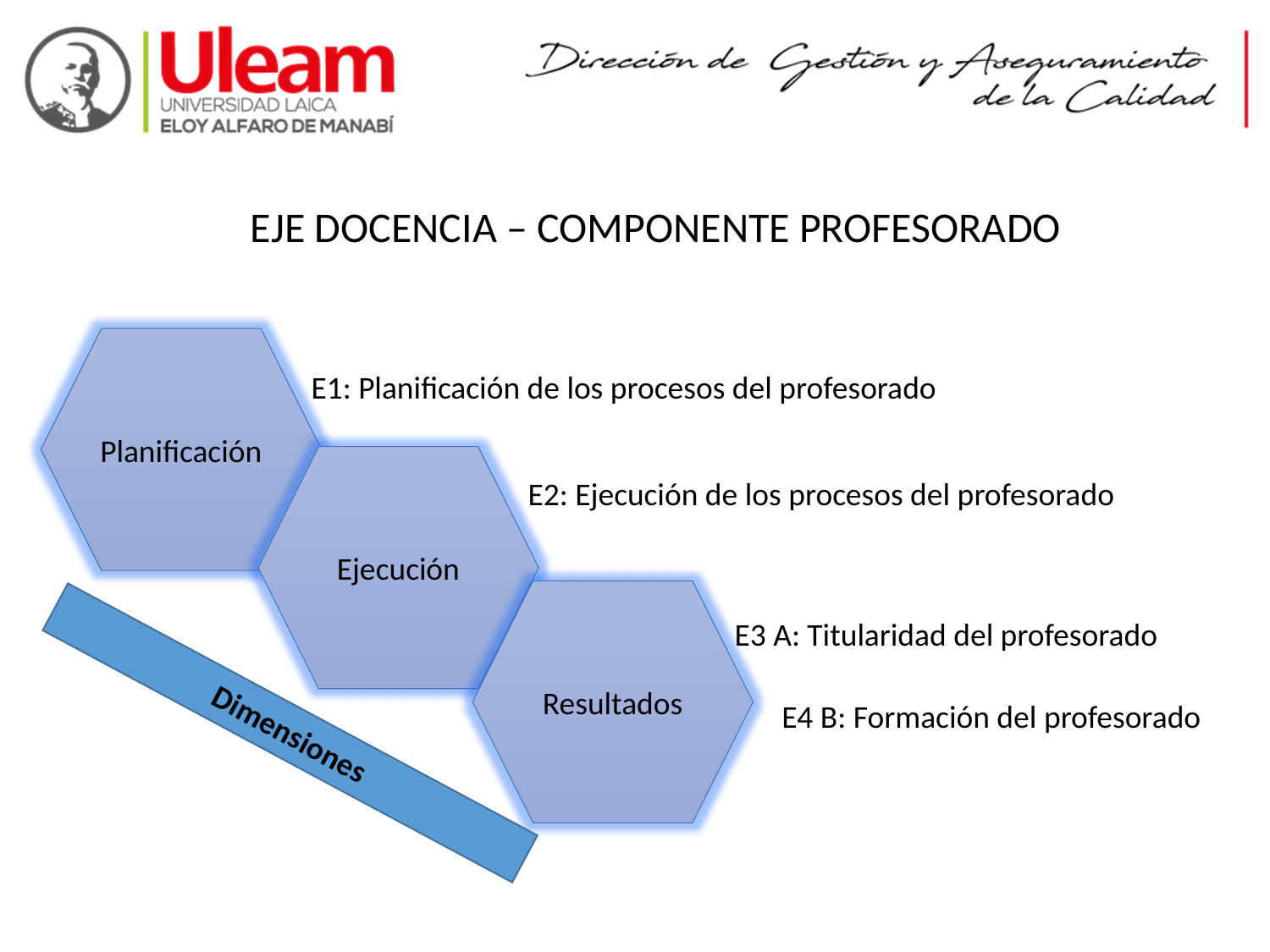

EJE DOCENCIA – COMPONENTE PROFESORADO
Planificación
E1: Planificación de los procesos del profesorado
Ejecución
E2: Ejecución de los procesos del profesorado
Resultados
E3 A: Titularidad del profesorado
E4 B: Formación del profesorado
Dimensiones